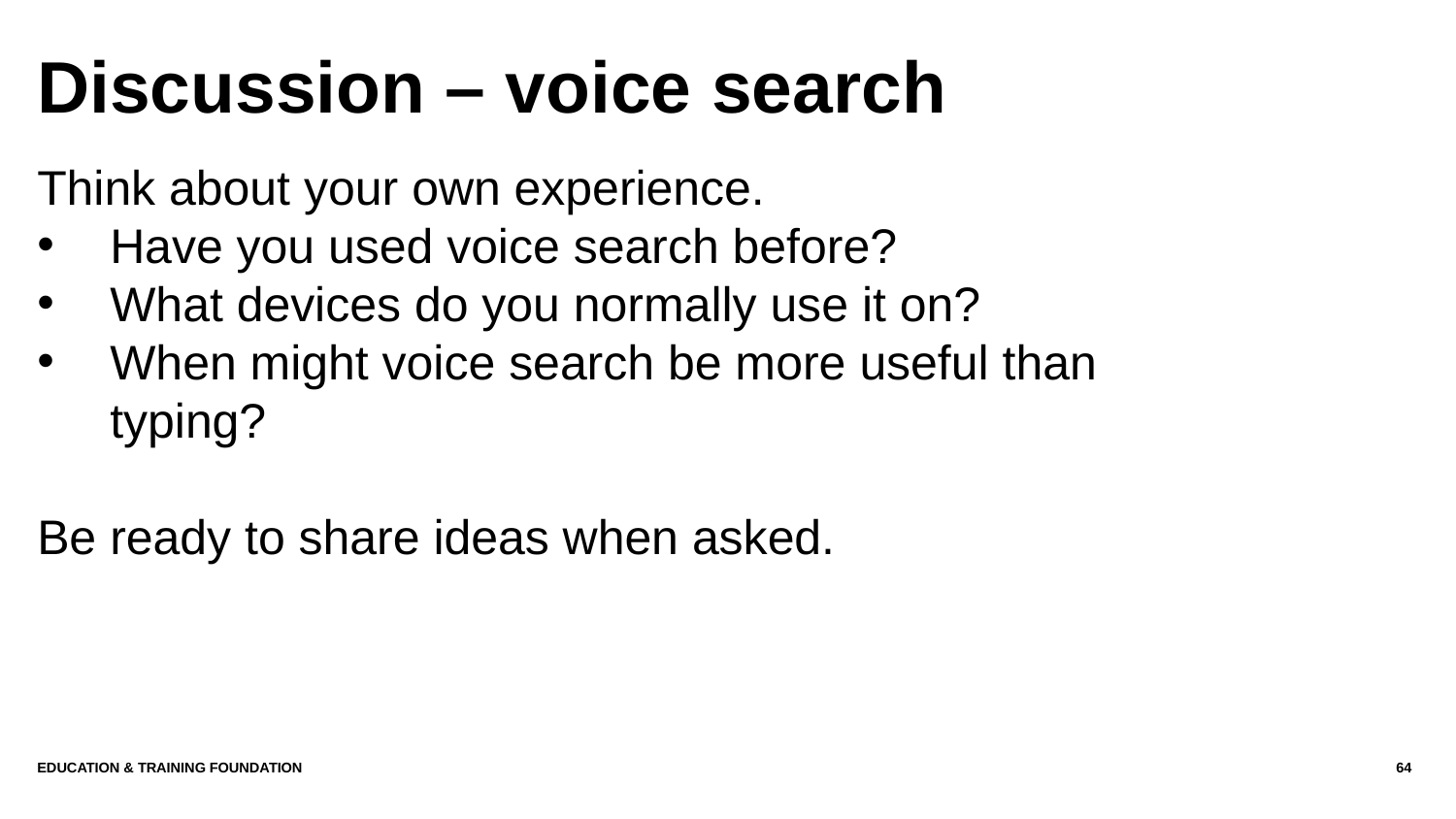

# Discussion – voice search
Think about your own experience.
Have you used voice search before?
What devices do you normally use it on?
When might voice search be more useful than typing?

Be ready to share ideas when asked.

Education & Training Foundation
64